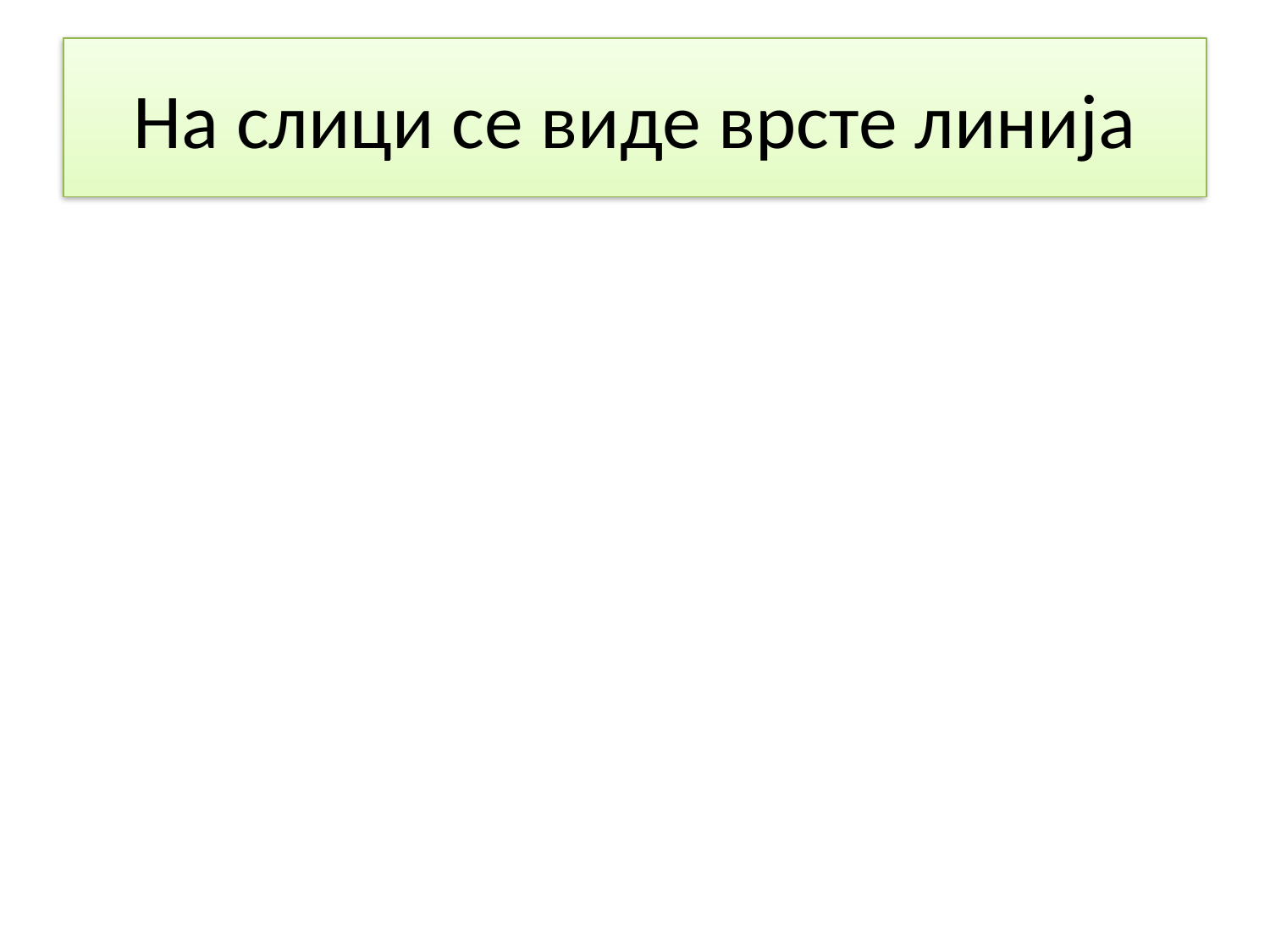

# На слици се виде врсте линија